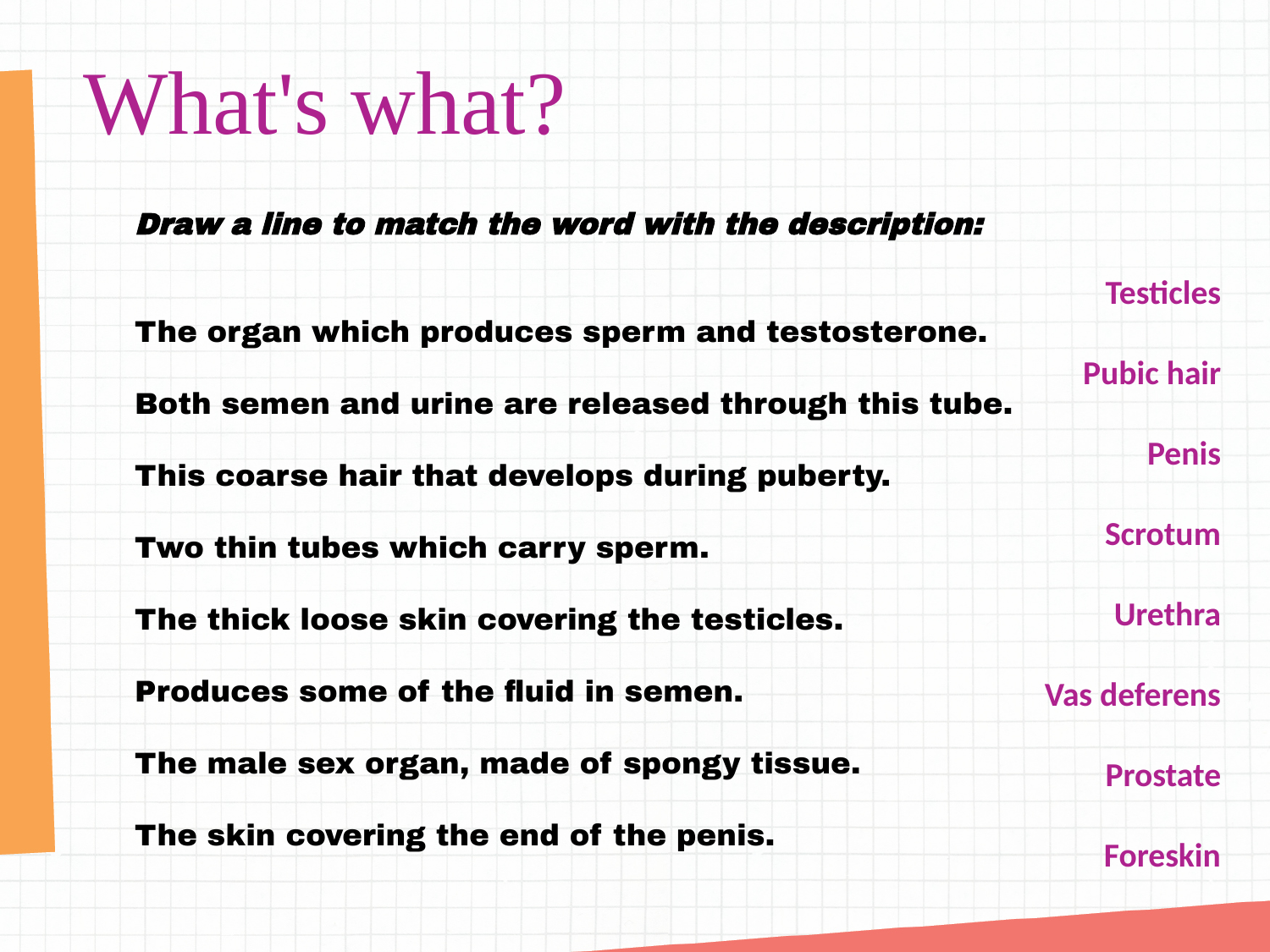

What's what?

Draw a line to match the word with the description:

The organ which produces sperm and testosterone.

Both semen and urine are released through this tube.

This coarse hair that develops during puberty.

Two thin tubes which carry sperm.

The thick loose skin covering the testicles.

Produces some of the fluid in semen.

The male sex organ, made of spongy tissue.

The skin covering the end of the penis.

Testicles

Pubic hair

Penis

Scrotum

Urethra

Vas deferens

Prostate

Foreskin